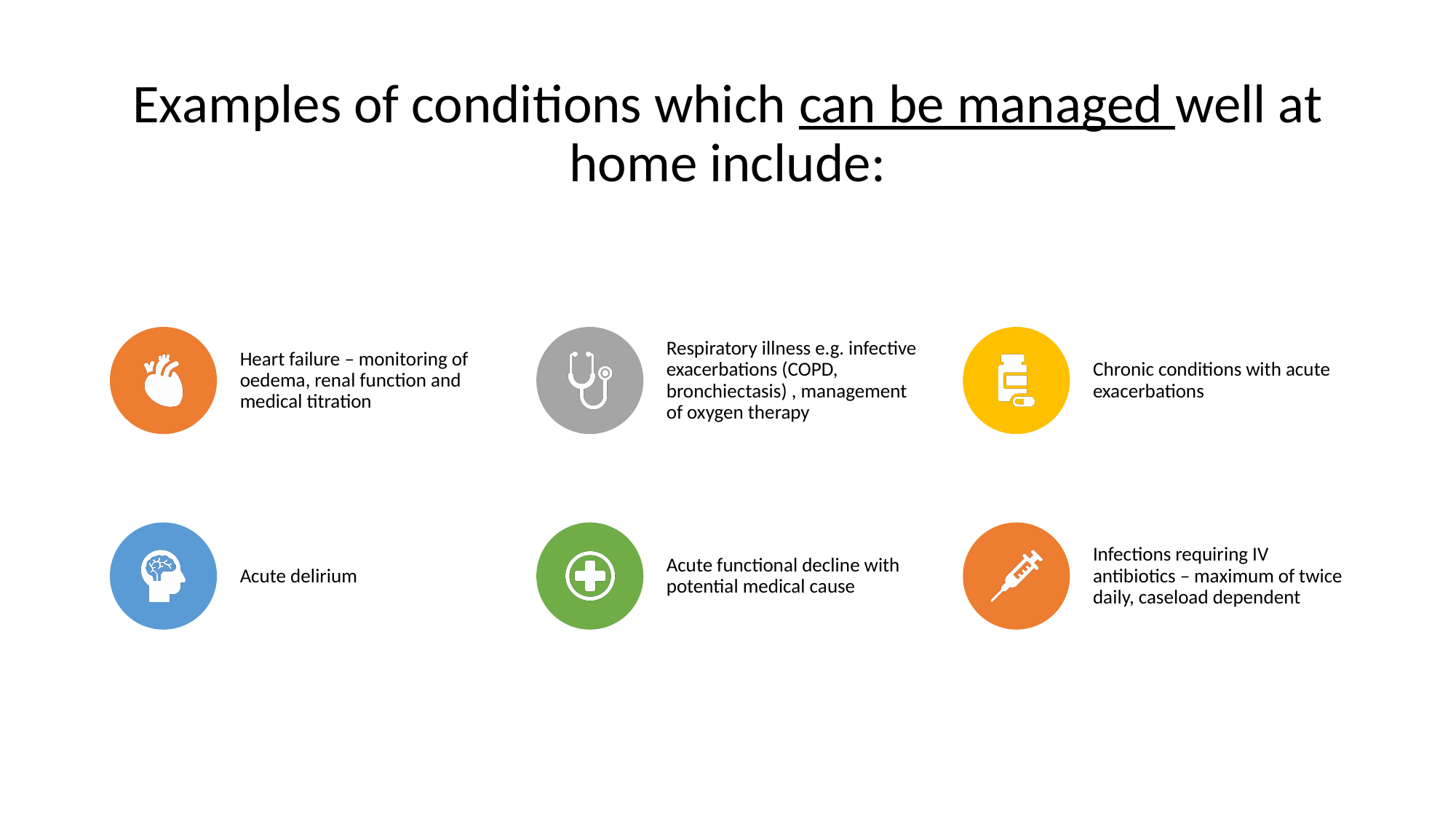

# Examples of conditions which can be managed well at home include:
Heart failure – monitoring of oedema, renal function and medical titration
Respiratory illness e.g. infective exacerbations (COPD, bronchiectasis) , management of oxygen therapy
Chronic conditions with acute exacerbations
Acute delirium
Acute functional decline with potential medical cause
Infections requiring IV antibiotics – maximum of twice daily, caseload dependent